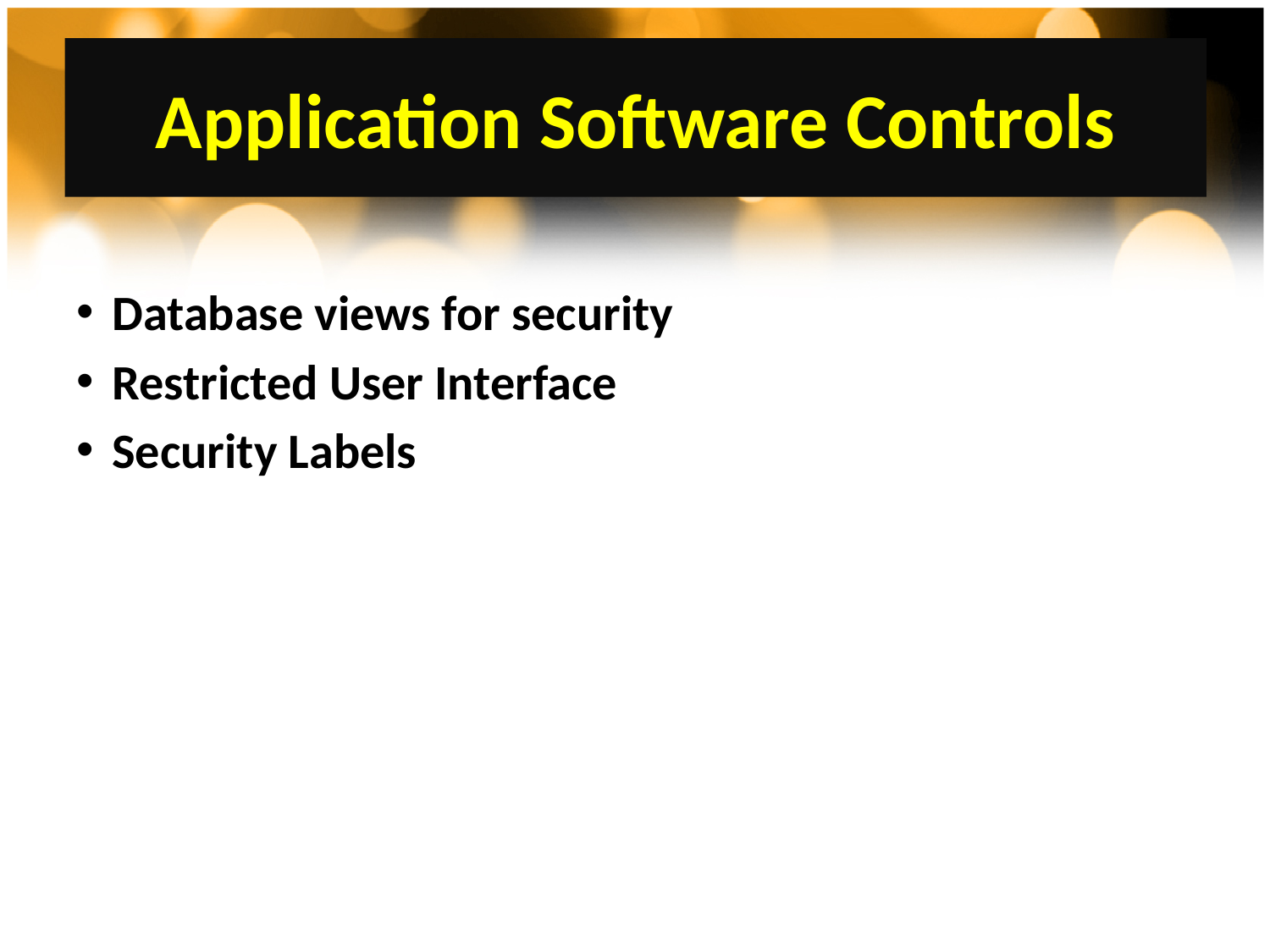

# Application Software Controls
Database views for security
Restricted User Interface
Security Labels